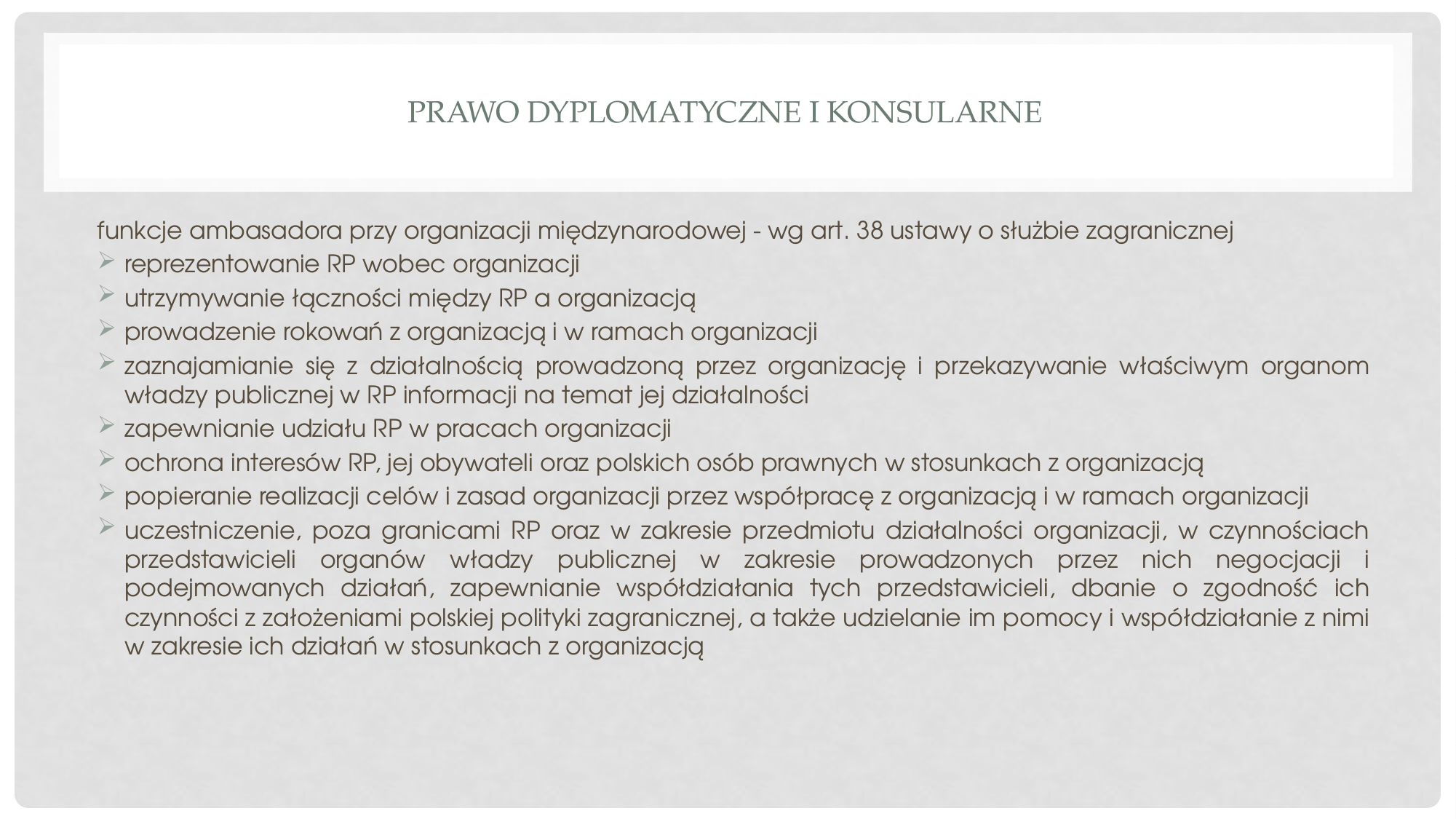

# Prawo dyplomatyczne i konsularne
funkcje ambasadora przy organizacji międzynarodowej - wg art. 38 ustawy o służbie zagranicznej
reprezentowanie RP wobec organizacji
utrzymywanie łączności między RP a organizacją
prowadzenie rokowań z organizacją i w ramach organizacji
zaznajamianie się z działalnością prowadzoną przez organizację i przekazywanie właściwym organom władzy publicznej w RP informacji na temat jej działalności
zapewnianie udziału RP w pracach organizacji
ochrona interesów RP, jej obywateli oraz polskich osób prawnych w stosunkach z organizacją
popieranie realizacji celów i zasad organizacji przez współpracę z organizacją i w ramach organizacji
uczestniczenie, poza granicami RP oraz w zakresie przedmiotu działalności organizacji, w czynnościach przedstawicieli organów władzy publicznej w zakresie prowadzonych przez nich negocjacji i podejmowanych działań, zapewnianie współdziałania tych przedstawicieli, dbanie o zgodność ich czynności z założeniami polskiej polityki zagranicznej, a także udzielanie im pomocy i współdziałanie z nimi w zakresie ich działań w stosunkach z organizacją